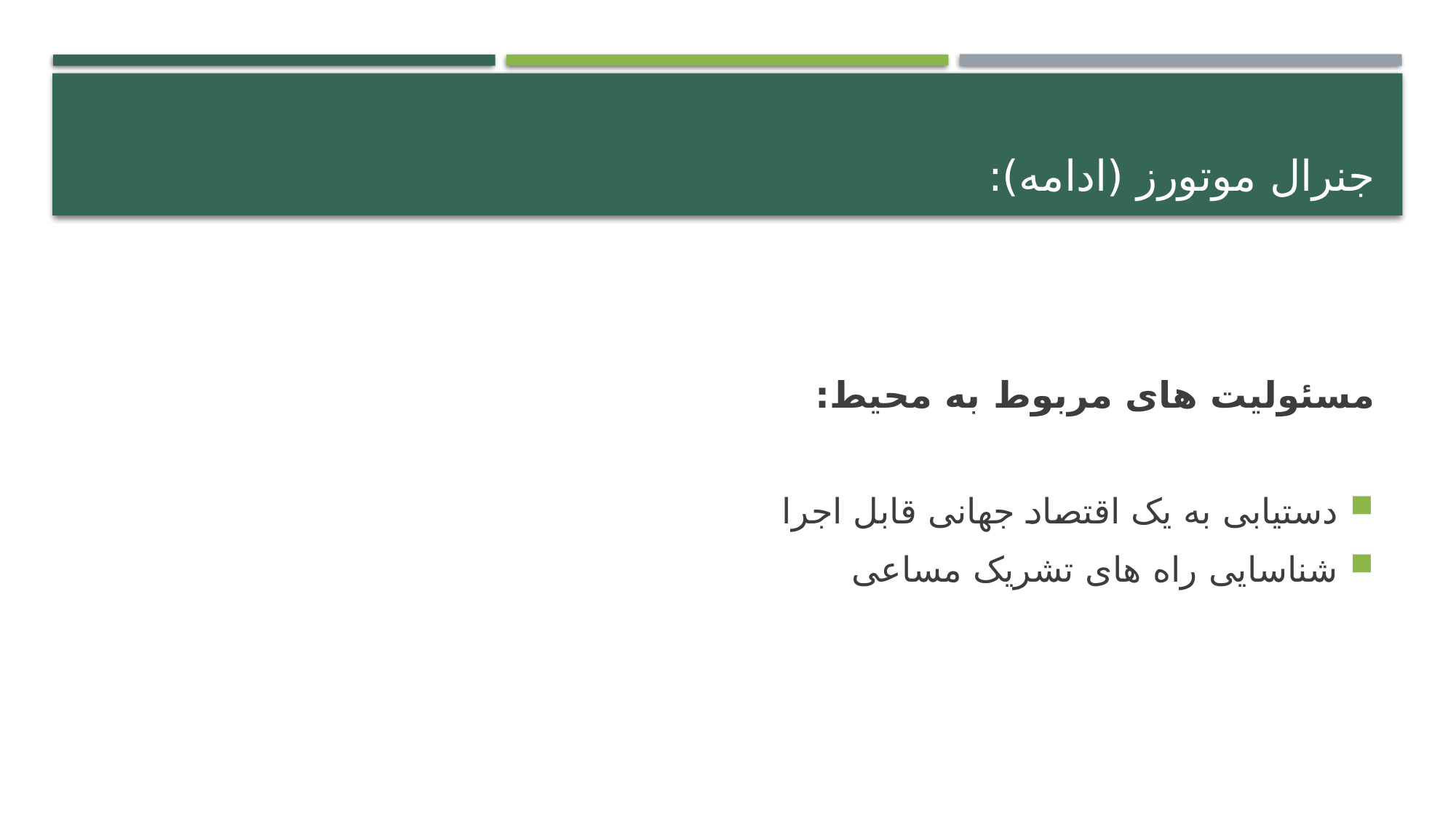

# جنرال موتورز (ادامه):
مسئولیت های مربوط به محیط:

دستیابی به یک اقتصاد جهانی قابل اجرا
شناسایی راه های تشریک مساعی